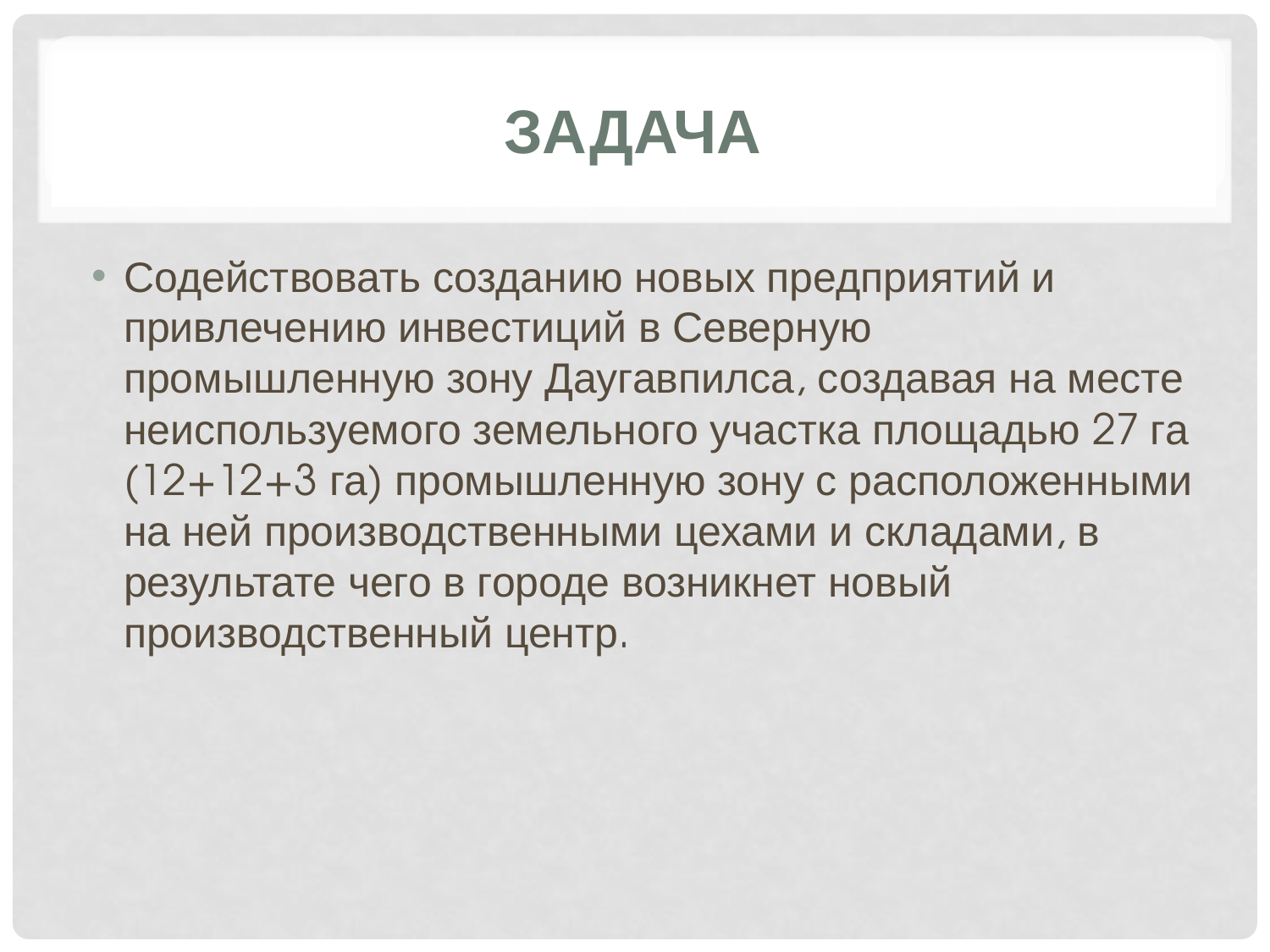

# Задача
Содействовать созданию новых предприятий и привлечению инвестиций в Северную промышленную зону Даугавпилса, создавая на месте неиспользуемого земельного участка площадью 27 га (12+12+3 га) промышленную зону с расположенными на ней производственными цехами и складами, в результате чего в городе возникнет новый производственный центр.